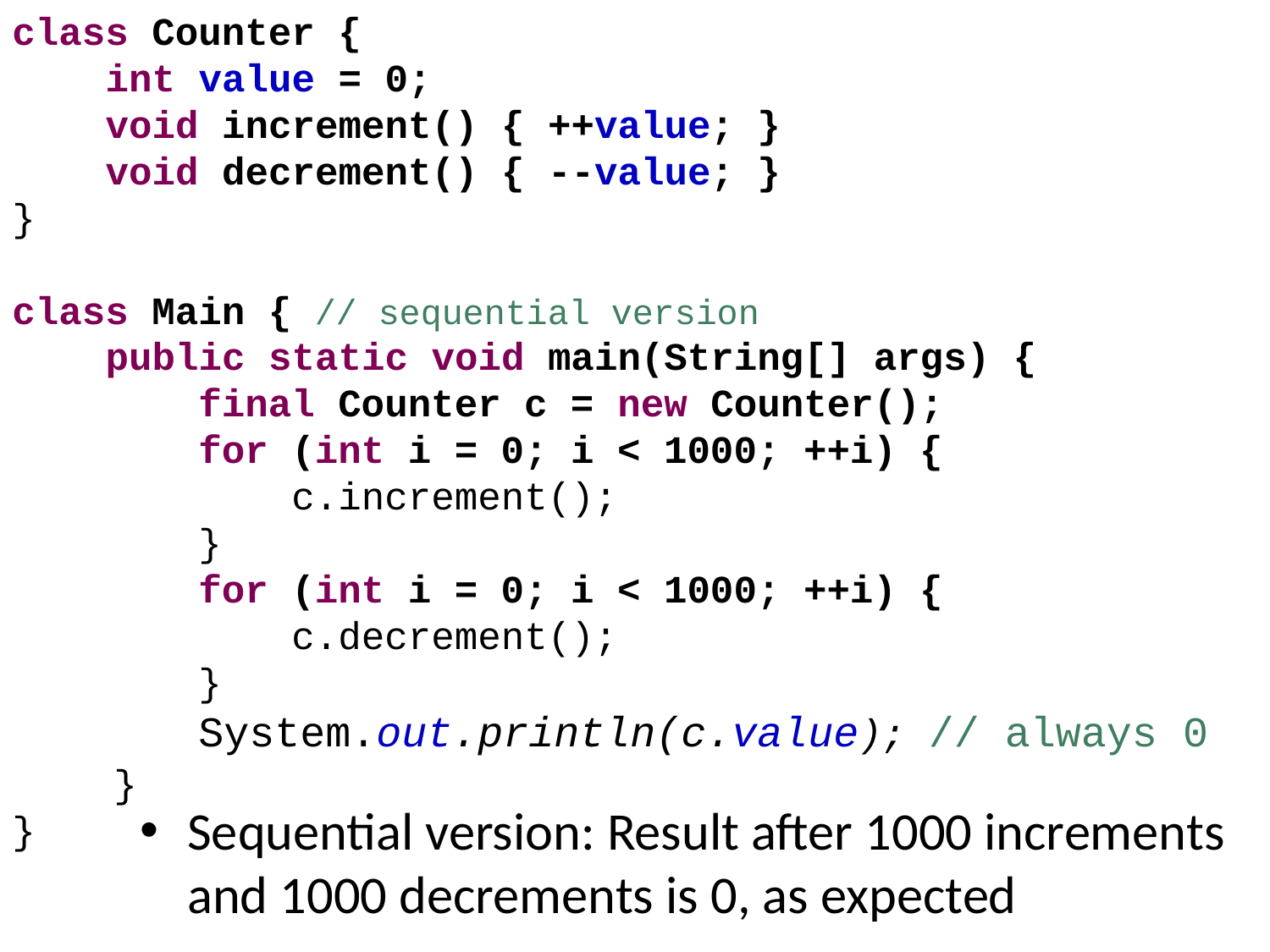

class Counter {
    int value = 0;
    void increment() { ++value; }
    void decrement() { --value; }
}

class Main { // sequential version
    public static void main(String[] args) {
        final Counter c = new Counter();
        for (int i = 0; i < 1000; ++i) {
            c.increment();
        }
        for (int i = 0; i < 1000; ++i) {
            c.decrement();
        }
        System.out.println(c.value); // always 0
    }
}
Sequential version: Result after 1000 increments and 1000 decrements is 0, as expected